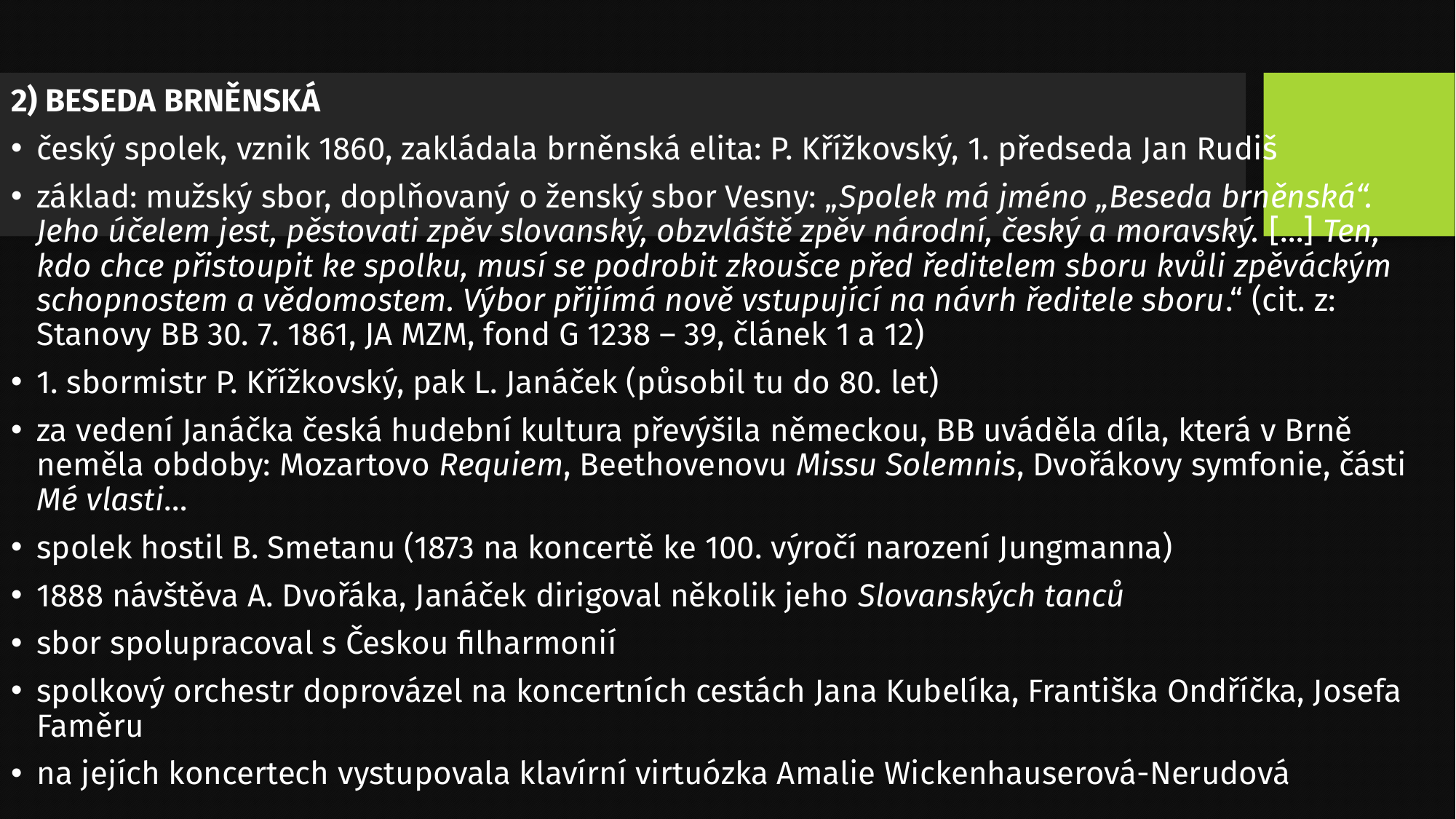

2) BESEDA BRNĚNSKÁ
český spolek, vznik 1860, zakládala brněnská elita: P. Křížkovský, 1. předseda Jan Rudiš
základ: mužský sbor, doplňovaný o ženský sbor Vesny: „Spolek má jméno „Beseda brněnská“. Jeho účelem jest, pěstovati zpěv slovanský, obzvláště zpěv národní, český a moravský. […] Ten, kdo chce přistoupit ke spolku, musí se podrobit zkoušce před ředitelem sboru kvůli zpěváckým schopnostem a vědomostem. Výbor přijímá nově vstupující na návrh ředitele sboru.“ (cit. z: Stanovy BB 30. 7. 1861, JA MZM, fond G 1238 – 39, článek 1 a 12)
1. sbormistr P. Křížkovský, pak L. Janáček (působil tu do 80. let)
za vedení Janáčka česká hudební kultura převýšila německou, BB uváděla díla, která v Brně neměla obdoby: Mozartovo Requiem, Beethovenovu Missu Solemnis, Dvořákovy symfonie, části Mé vlasti…
spolek hostil B. Smetanu (1873 na koncertě ke 100. výročí narození Jungmanna)
1888 návštěva A. Dvořáka, Janáček dirigoval několik jeho Slovanských tanců
sbor spolupracoval s Českou filharmonií
spolkový orchestr doprovázel na koncertních cestách Jana Kubelíka, Františka Ondříčka, Josefa Faměru
na jejích koncertech vystupovala klavírní virtuózka Amalie Wickenhauserová-Nerudová